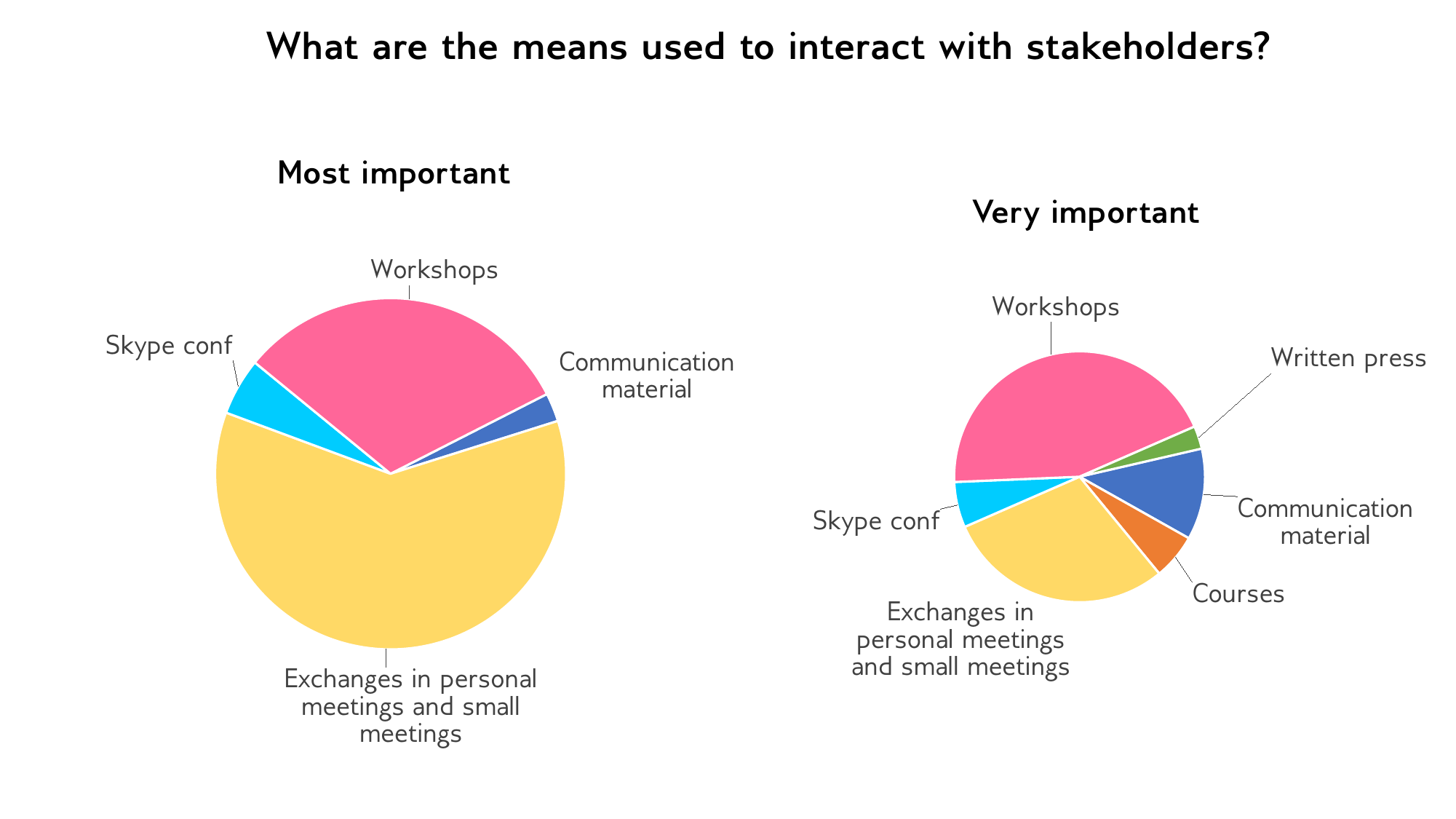

What are the means used to interact with stakeholders?

### Chart

| Category |  |
|---|---|
| Communication material | 1.0 |
| Exchanges in personal meetings and small meetings | 23.0 |
| Skype conf | 2.0 |
| Workshops | 12.0 |
Most important
Very important

### Chart

| Category |  |
|---|---|
| Communication material | 4.0 |
| Courses | 2.0 |
| Exchanges in personal meetings and small meetings | 10.0 |
| Skype conf | 2.0 |
| Workshops | 15.0 |
| Written press | 1.0 |